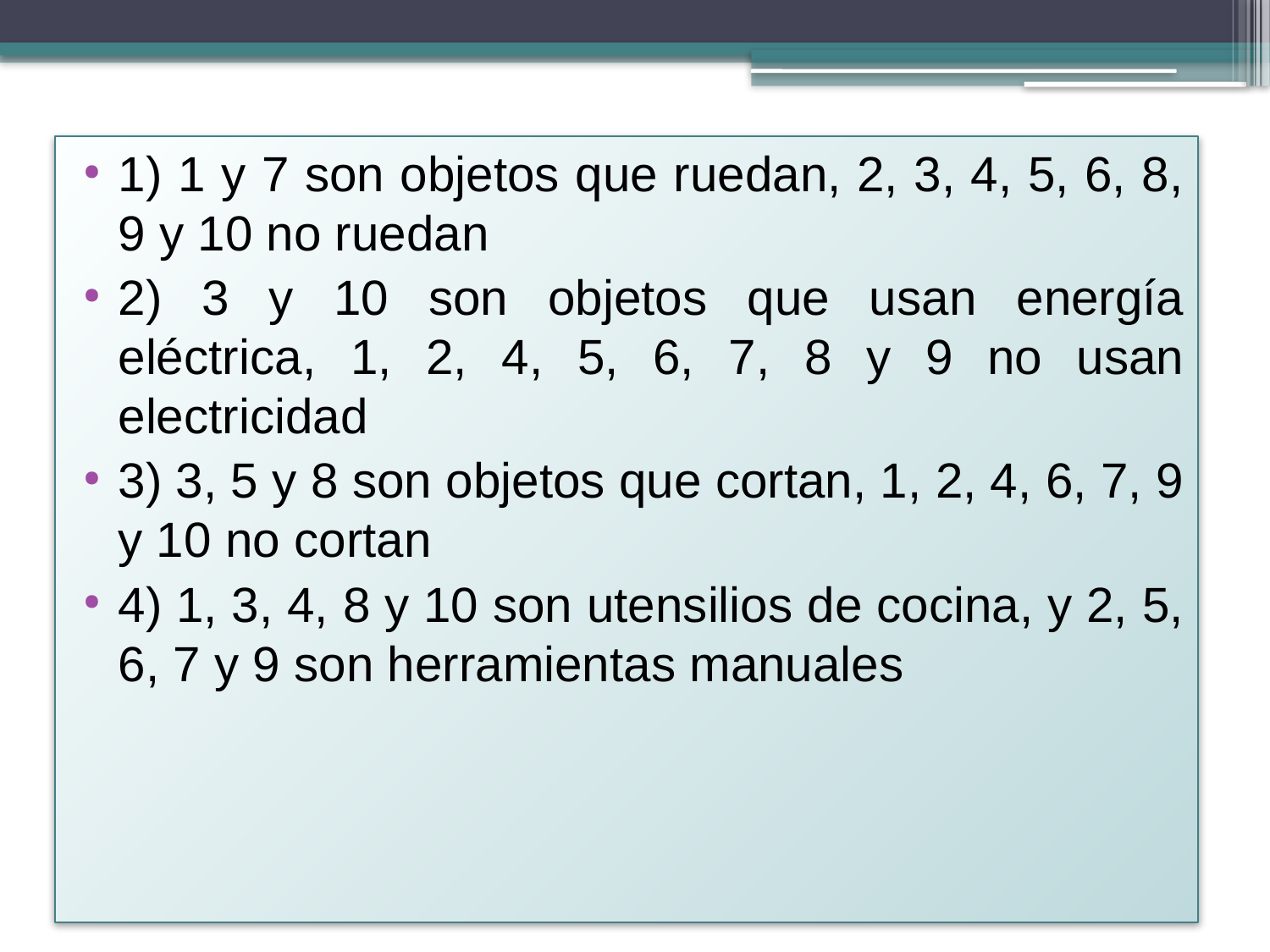

1) 1 y 7 son objetos que ruedan, 2, 3, 4, 5, 6, 8, 9 y 10 no ruedan
2) 3 y 10 son objetos que usan energía eléctrica, 1, 2, 4, 5, 6, 7, 8 y 9 no usan electricidad
3) 3, 5 y 8 son objetos que cortan, 1, 2, 4, 6, 7, 9 y 10 no cortan
4) 1, 3, 4, 8 y 10 son utensilios de cocina, y 2, 5, 6, 7 y 9 son herramientas manuales